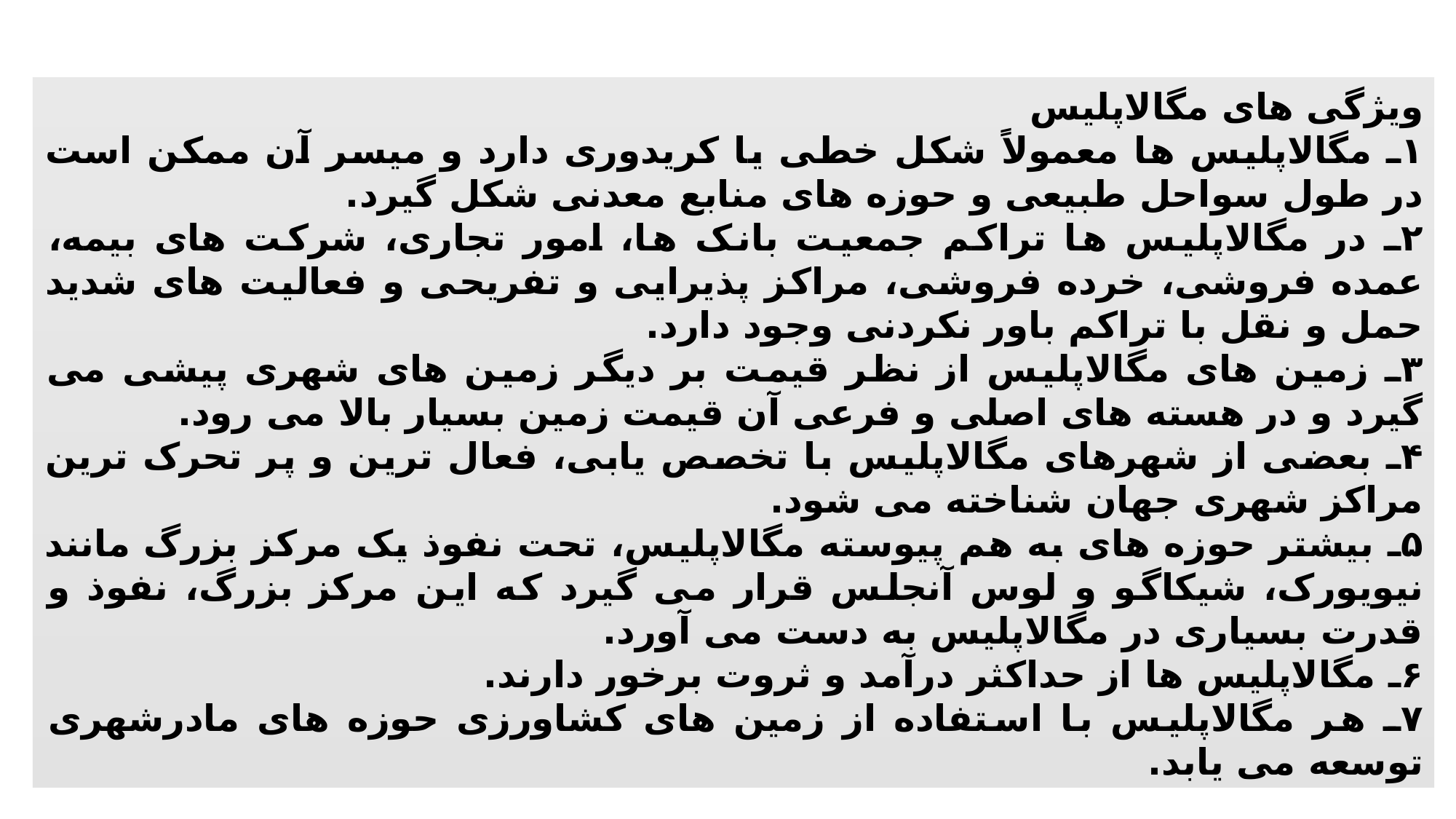

ویژگی های مگالاپلیس
۱ـ مگالاپلیس ها معمولاً شکل خطی یا کریدوری دارد و میسر آن ممکن است در طول سواحل طبیعی و حوزه های منابع معدنی شکل گیرد.
۲ـ در مگالاپلیس ها تراکم جمعیت بانک ها، امور تجاری، شرکت های بیمه، عمده فروشی‌، خرده فروشی، مراکز پذیرایی و تفریحی و فعالیت های شدید حمل و نقل با تراکم باور نکردنی وجود دارد.
۳ـ زمین های مگالاپلیس از نظر قیمت بر دیگر زمین های شهری پیشی می گیرد و در هسته های اصلی و فرعی آن قیمت زمین بسیار بالا می رود.
۴ـ بعضی از شهرهای مگالاپلیس با تخصص یابی، فعال ترین و پر تحرک ترین مراکز شهری جهان شناخته می شود.
۵ـ بیشتر حوزه های به هم پیوسته مگالاپلیس، تحت نفوذ یک مرکز بزرگ مانند نیویورک، شیکاگو و لوس آنجلس قرار می گیرد که این مرکز بزرگ، نفوذ و قدرت بسیاری در مگالاپلیس به دست می آورد.
۶ـ مگالاپلیس ها از حداکثر درآمد و ثروت برخور دارند.
۷ـ هر مگالاپلیس با استفاده از زمین های کشاورزی حوزه های مادرشهری توسعه می یابد.